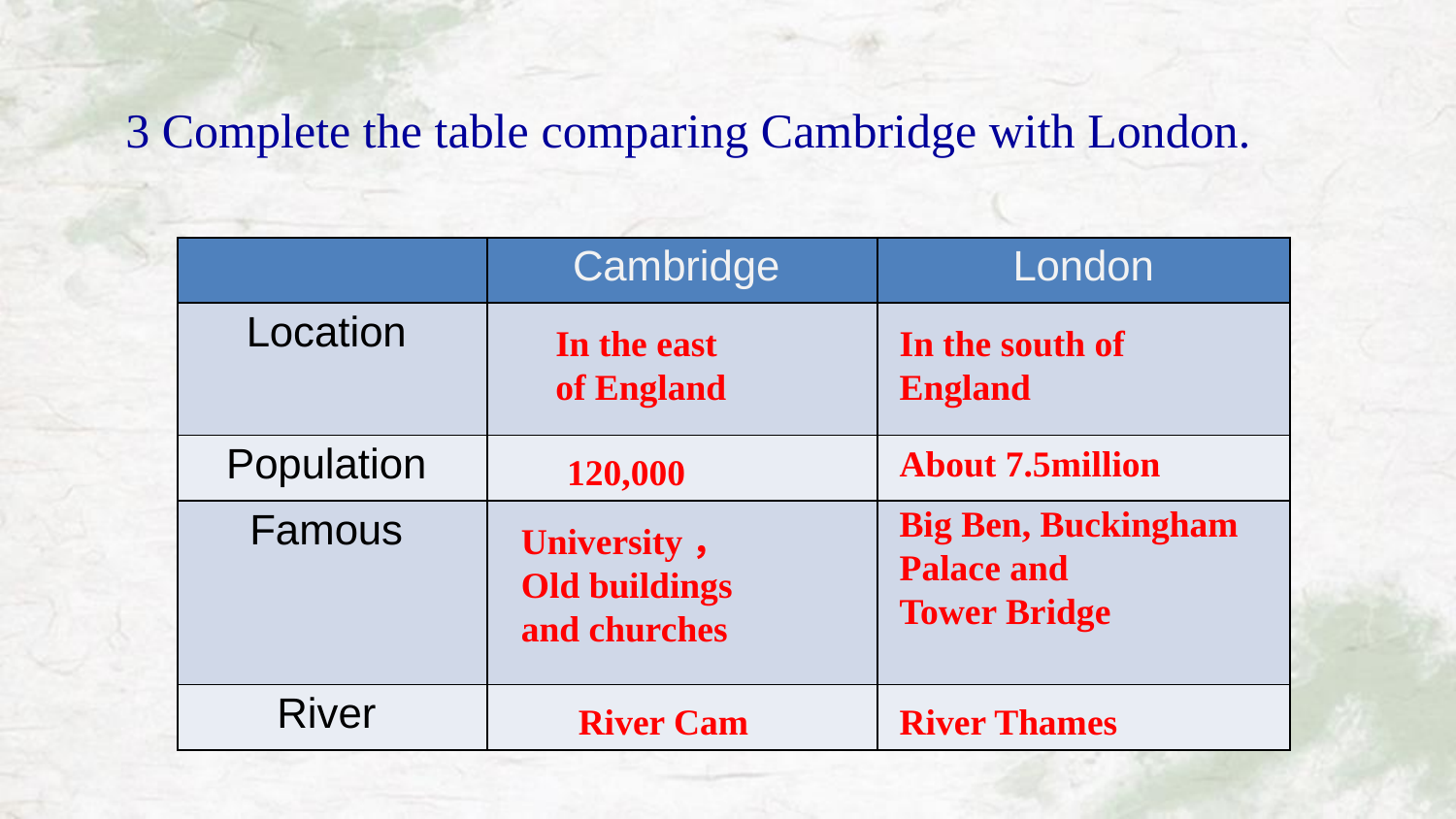

3 Complete the table comparing Cambridge with London.
|  | Cambridge | London |
| --- | --- | --- |
| Location |  |  |
| Population |  |  |
| Famous |  |  |
| River |  |  |
In the east
of England
In the south of England
About 7.5million
120,000
Big Ben, Buckingham Palace and
Tower Bridge
University，
Old buildings
and churches
River Cam
River Thames